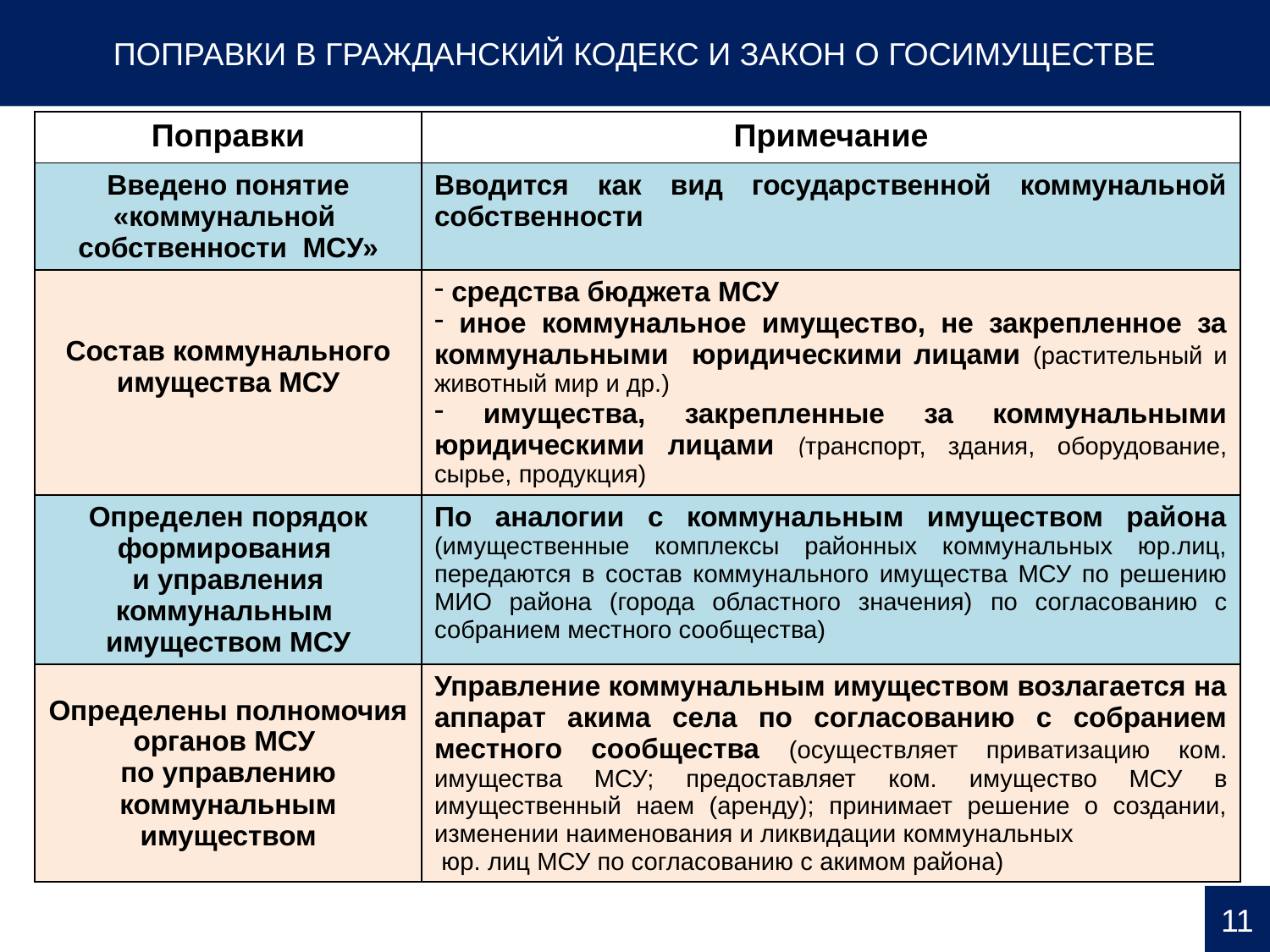

ПОПРАВКИ В ГРАЖДАНСКИЙ КОДЕКС И ЗАКОН О ГОСИМУЩЕСТВЕ
#
| Поправки | Примечание |
| --- | --- |
| Введено понятие «коммунальной собственности МСУ» | Вводится как вид государственной коммунальной собственности |
| Состав коммунального имущества МСУ | средства бюджета МСУ иное коммунальное имущество, не закрепленное за коммунальными юридическими лицами (растительный и животный мир и др.) имущества, закрепленные за коммунальными юридическими лицами (транспорт, здания, оборудование, сырье, продукция) |
| Определен порядок формирования и управления коммунальным имуществом МСУ | По аналогии с коммунальным имуществом района (имущественные комплексы районных коммунальных юр.лиц, передаются в состав коммунального имущества МСУ по решению МИО района (города областного значения) по согласованию с собранием местного сообщества) |
| Определены полномочия органов МСУ по управлению коммунальным имуществом | Управление коммунальным имуществом возлагается на аппарат акима села по согласованию с собранием местного сообщества (осуществляет приватизацию ком. имущества МСУ; предоставляет ком. имущество МСУ в имущественный наем (аренду); принимает решение о создании, изменении наименования и ликвидации коммунальных юр. лиц МСУ по согласованию с акимом района) |
11